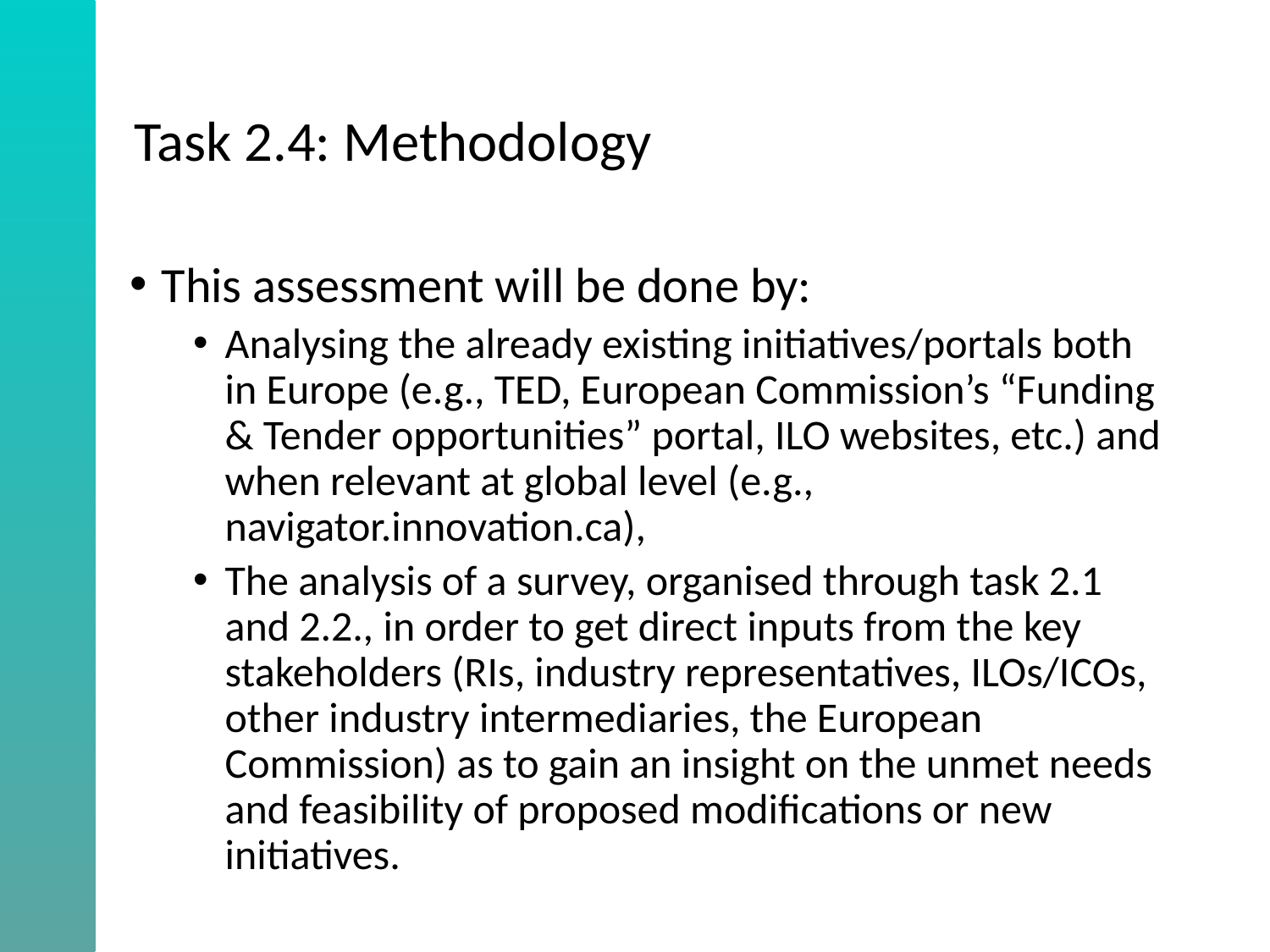

# Task 2.4: Methodology
This assessment will be done by:
Analysing the already existing initiatives/portals both in Europe (e.g., TED, European Commission’s “Funding & Tender opportunities” portal, ILO websites, etc.) and when relevant at global level (e.g., navigator.innovation.ca),
The analysis of a survey, organised through task 2.1 and 2.2., in order to get direct inputs from the key stakeholders (RIs, industry representatives, ILOs/ICOs, other industry intermediaries, the European Commission) as to gain an insight on the unmet needs and feasibility of proposed modifications or new initiatives.